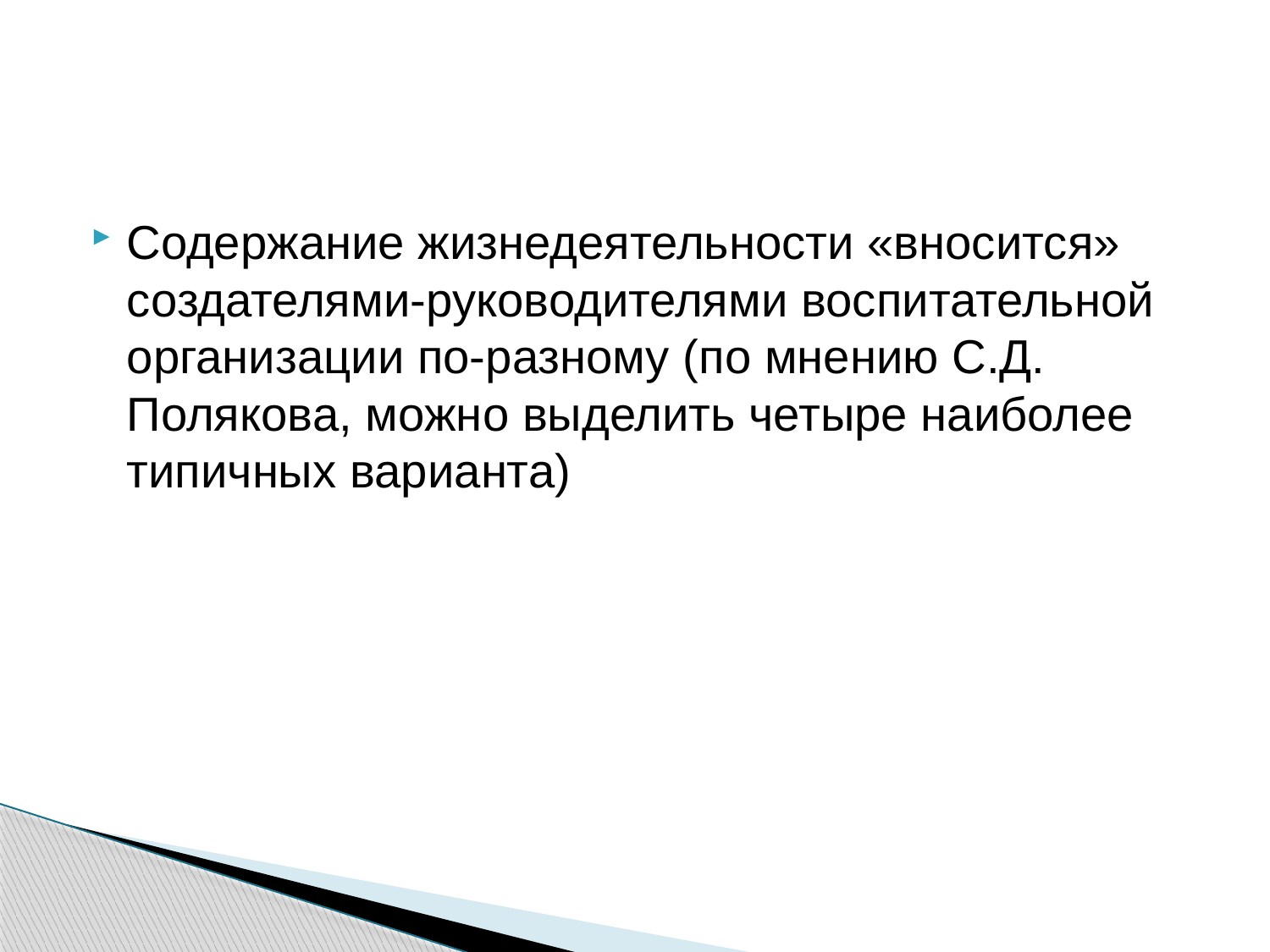

#
Содержание жизнедеятельности «вносится» создателями-руко­водителями воспитательной организации по-разному (по мнению С.Д. Полякова, можно выделить четыре наиболее типичных варианта)